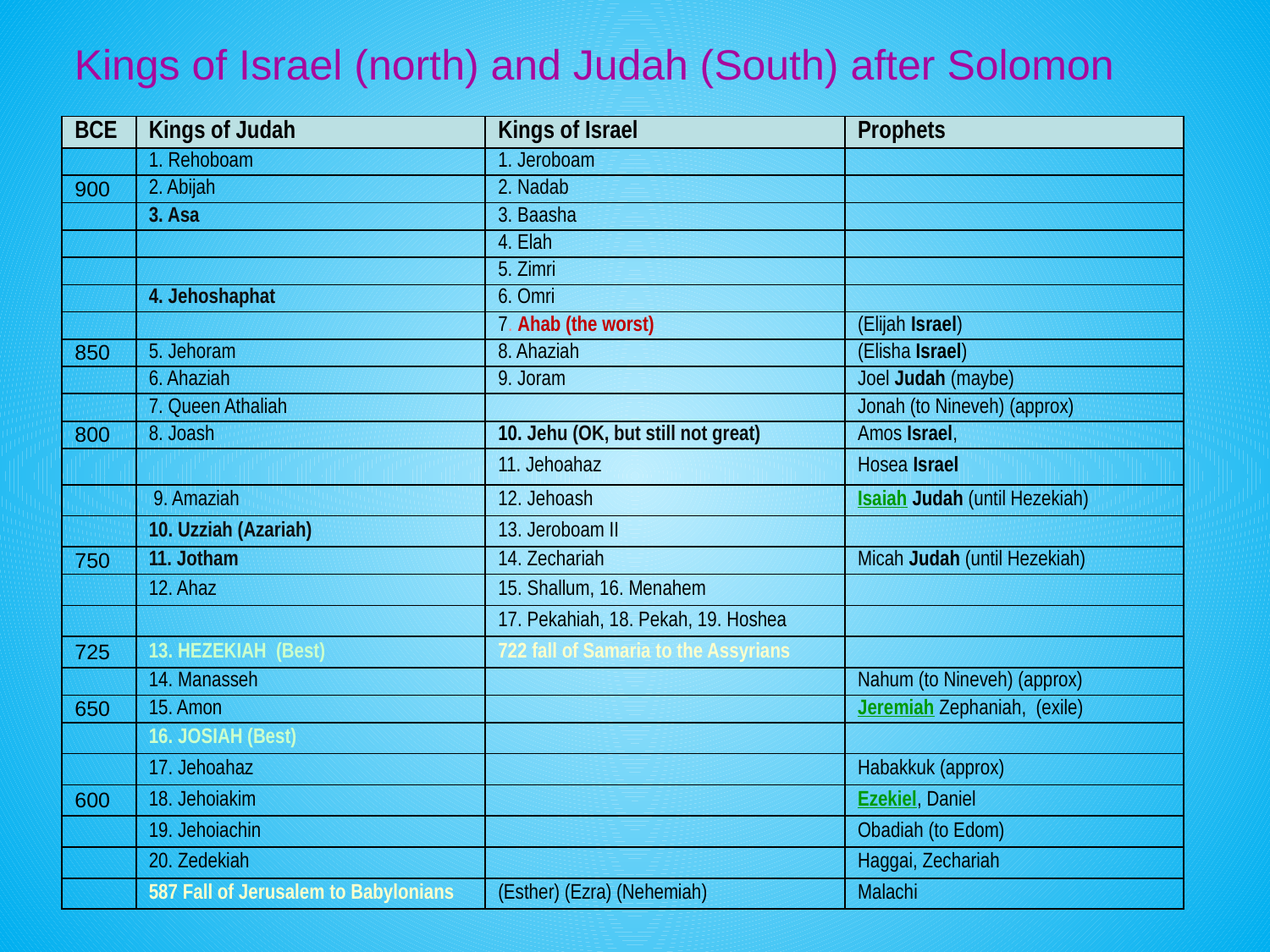

Kings of Israel (north) and Judah (South) after Solomon
| BCE | Kings of Judah | Kings of Israel | Prophets |
| --- | --- | --- | --- |
|  | 1. Rehoboam | 1. Jeroboam |  |
| 900 | 2. Abijah | 2. Nadab |  |
|  | 3. Asa | 3. Baasha |  |
|  |  | 4. Elah |  |
|  |  | 5. Zimri |  |
|  | 4. Jehoshaphat | 6. Omri |  |
|  |  | 7. Ahab (the worst) | (Elijah Israel) |
| 850 | 5. Jehoram | 8. Ahaziah | (Elisha Israel) |
|  | 6. Ahaziah | 9. Joram | Joel Judah (maybe) |
|  | 7. Queen Athaliah |  | Jonah (to Nineveh) (approx) |
| 800 | 8. Joash | 10. Jehu (OK, but still not great) | Amos Israel, |
|  |  | 11. Jehoahaz | Hosea Israel |
|  | 9. Amaziah | 12. Jehoash | Isaiah Judah (until Hezekiah) |
|  | 10. Uzziah (Azariah) | 13. Jeroboam II |  |
| 750 | 11. Jotham | 14. Zechariah | Micah Judah (until Hezekiah) |
|  | 12. Ahaz | 15. Shallum, 16. Menahem |  |
|  |  | 17. Pekahiah, 18. Pekah, 19. Hoshea |  |
| 725 | 13. HEZEKIAH (Best) | 722 fall of Samaria to the Assyrians |  |
|  | 14. Manasseh |  | Nahum (to Nineveh) (approx) |
| 650 | 15. Amon |  | Jeremiah Zephaniah, (exile) |
|  | 16. JOSIAH (Best) |  |  |
|  | 17. Jehoahaz |  | Habakkuk (approx) |
| 600 | 18. Jehoiakim |  | Ezekiel, Daniel |
|  | 19. Jehoiachin |  | Obadiah (to Edom) |
|  | 20. Zedekiah |  | Haggai, Zechariah |
|  | 587 Fall of Jerusalem to Babylonians | (Esther) (Ezra) (Nehemiah) | Malachi |